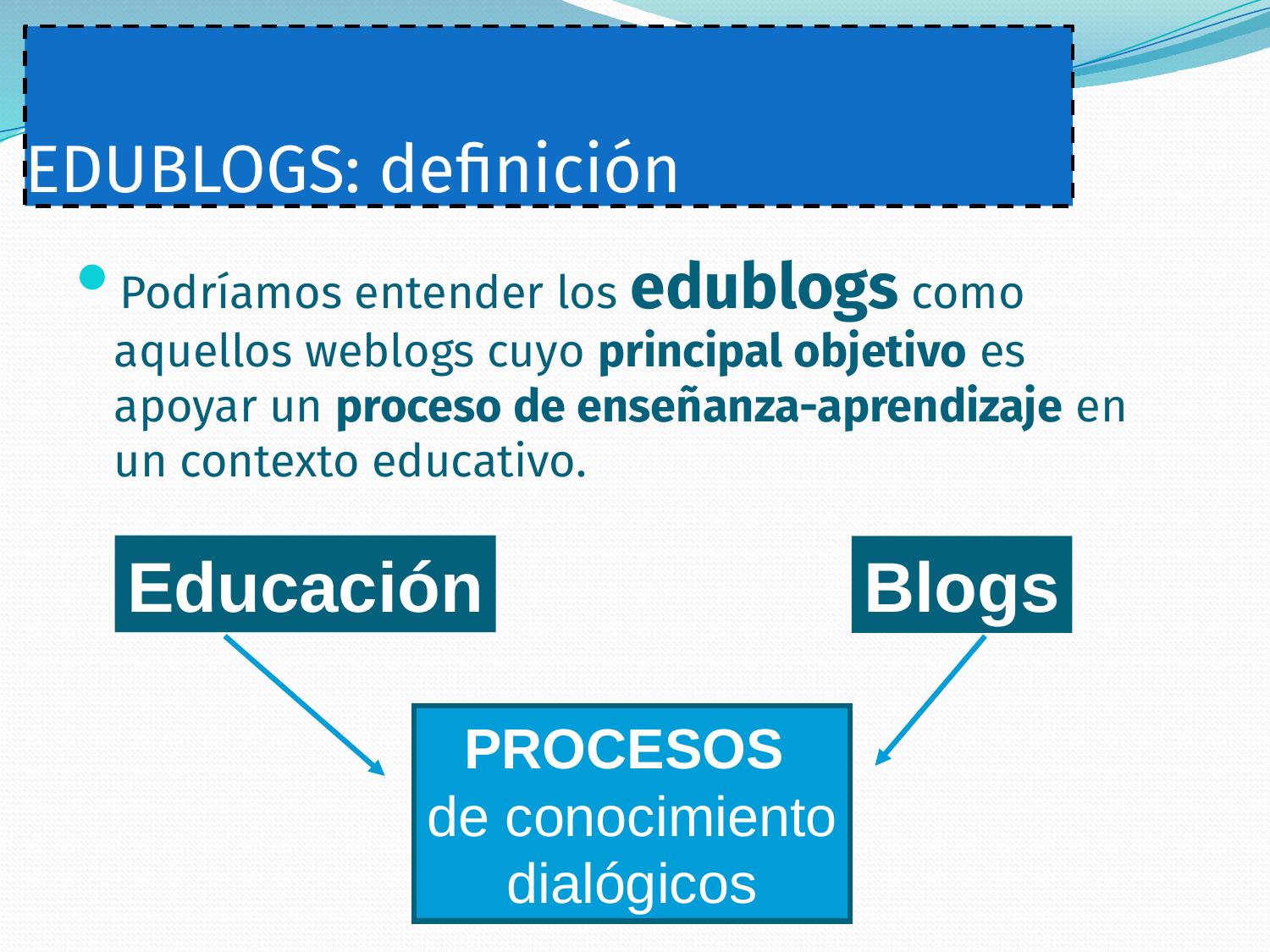

# EDUBLOGS: definición
Podríamos entender los edublogs como aquellos weblogs cuyo principal objetivo es apoyar un proceso de enseñanza-aprendizaje en un contexto educativo.

Educación
Blogs

PROCESOS
de conocimiento
dialógicos